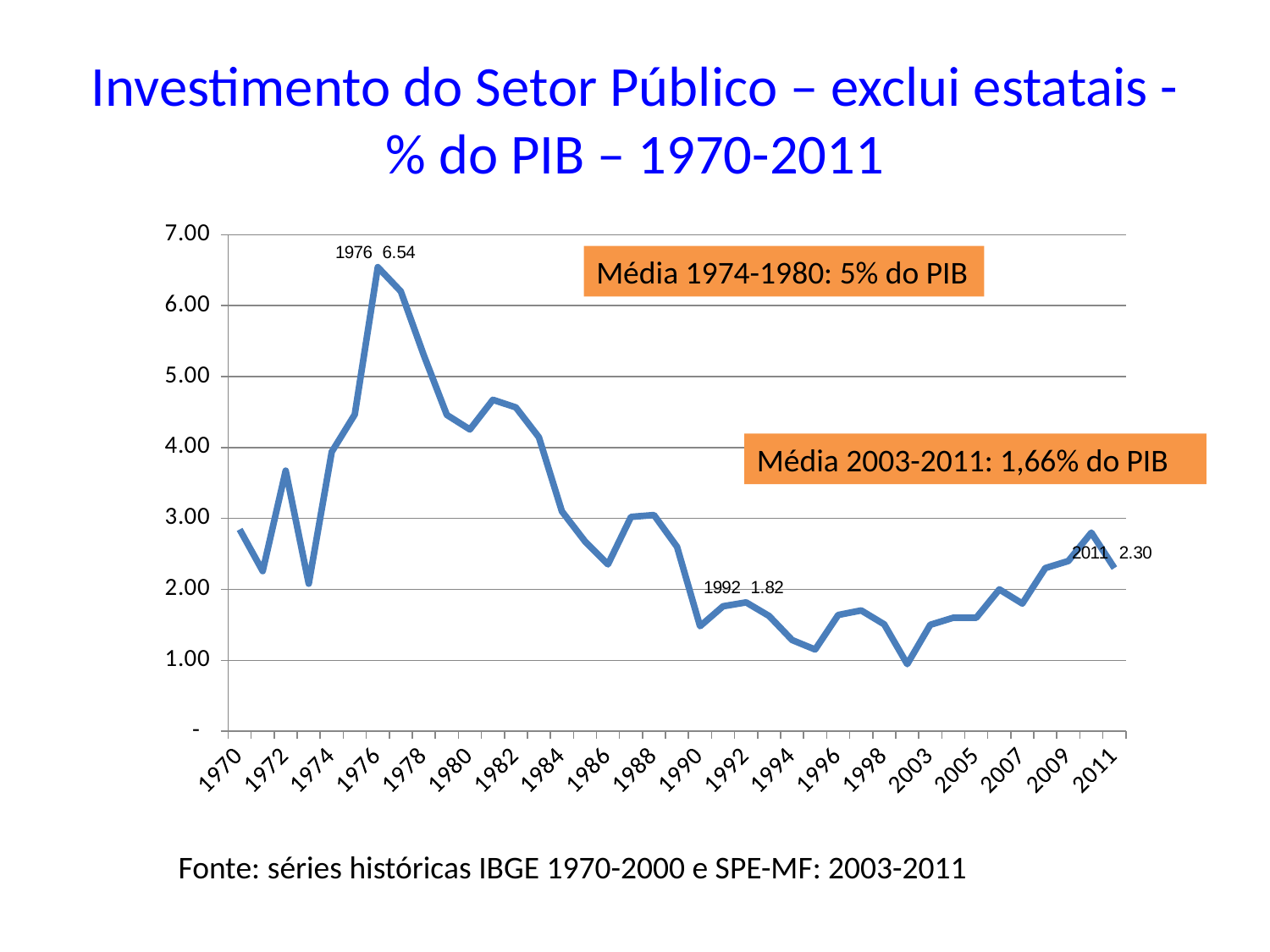

# Investimento do Setor Público – exclui estatais - % do PIB – 1970-2011

### Chart

| Category | INV Publico/PIB |
|---|---|
| 1970 | 2.845034792012825 |
| 1971 | 2.257704104678044 |
| 1972 | 3.674644153317347 |
| 1973 | 2.080412941407277 |
| 1974 | 3.9390287061914 |
| 1975 | 4.465523898471186 |
| 1976 | 6.542897591861251 |
| 1977 | 6.20240107148361 |
| 1978 | 5.3 |
| 1979 | 4.46 |
| 1980 | 4.2548389381798835 |
| 1981 | 4.673413173034339 |
| 1982 | 4.566516459350485 |
| 1983 | 4.144969334103476 |
| 1984 | 3.100398272692866 |
| 1985 | 2.67739669464184 |
| 1986 | 2.3516723480100588 |
| 1987 | 3.022323077096025 |
| 1988 | 3.048169184262662 |
| 1989 | 2.5995864878280677 |
| 1990 | 1.4805551024058141 |
| 1991 | 1.7615247467257547 |
| 1992 | 1.8163074754153041 |
| 1993 | 1.6248507225025155 |
| 1994 | 1.2853670840991218 |
| 1995 | 1.1521078200721724 |
| 1996 | 1.6391531088447981 |
| 1997 | 1.703487644553468 |
| 1998 | 1.507110851272111 |
| 1999 | 0.9459237893735722 |
| 2003 | 1.5 |
| 2004 | 1.6 |
| 2005 | 1.6 |
| 2006 | 2.0 |
| 2007 | 1.8 |
| 2008 | 2.3 |
| 2009 | 2.4 |
| 2010 | 2.8 |
| 2011 | 2.3 |
Média 1974-1980: 5% do PIB
Média 2003-2011: 1,66% do PIB
Fonte: séries históricas IBGE 1970-2000 e SPE-MF: 2003-2011